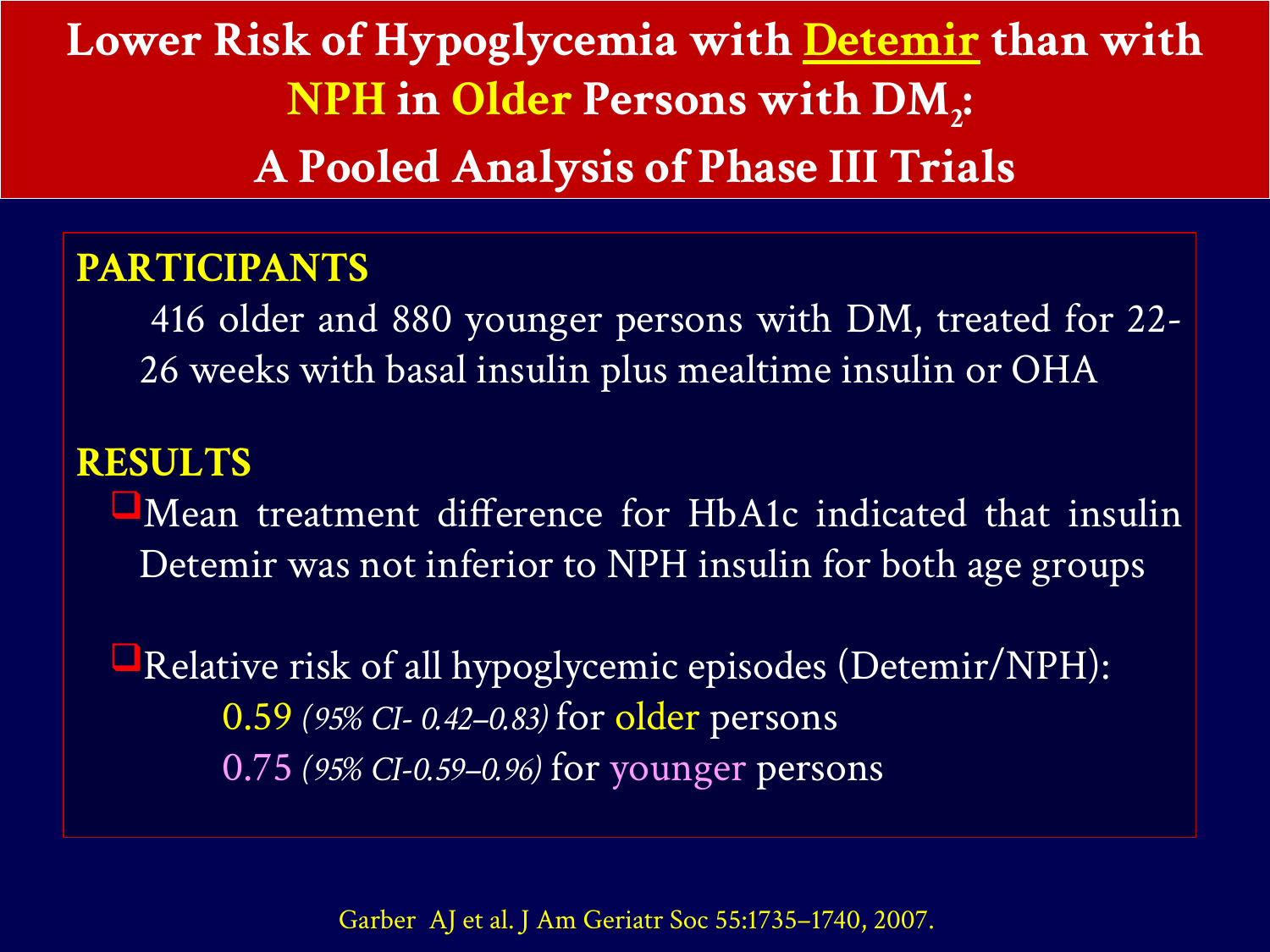

Lower Risk of Hypoglycemia with Detemir than with NPH in Older Persons with DM2:
A Pooled Analysis of Phase III Trials
PARTICIPANTS
 416 older and 880 younger persons with DM, treated for 22-26 weeks with basal insulin plus mealtime insulin or OHA

RESULTS
Mean treatment difference for HbA1c indicated that insulin Detemir was not inferior to NPH insulin for both age groups

Relative risk of all hypoglycemic episodes (Detemir/NPH):
  0.59 (95% CI- 0.42–0.83) for older persons
  0.75 (95% CI-0.59–0.96) for younger persons

Garber  AJ et al. J Am Geriatr Soc 55:1735–1740, 2007.